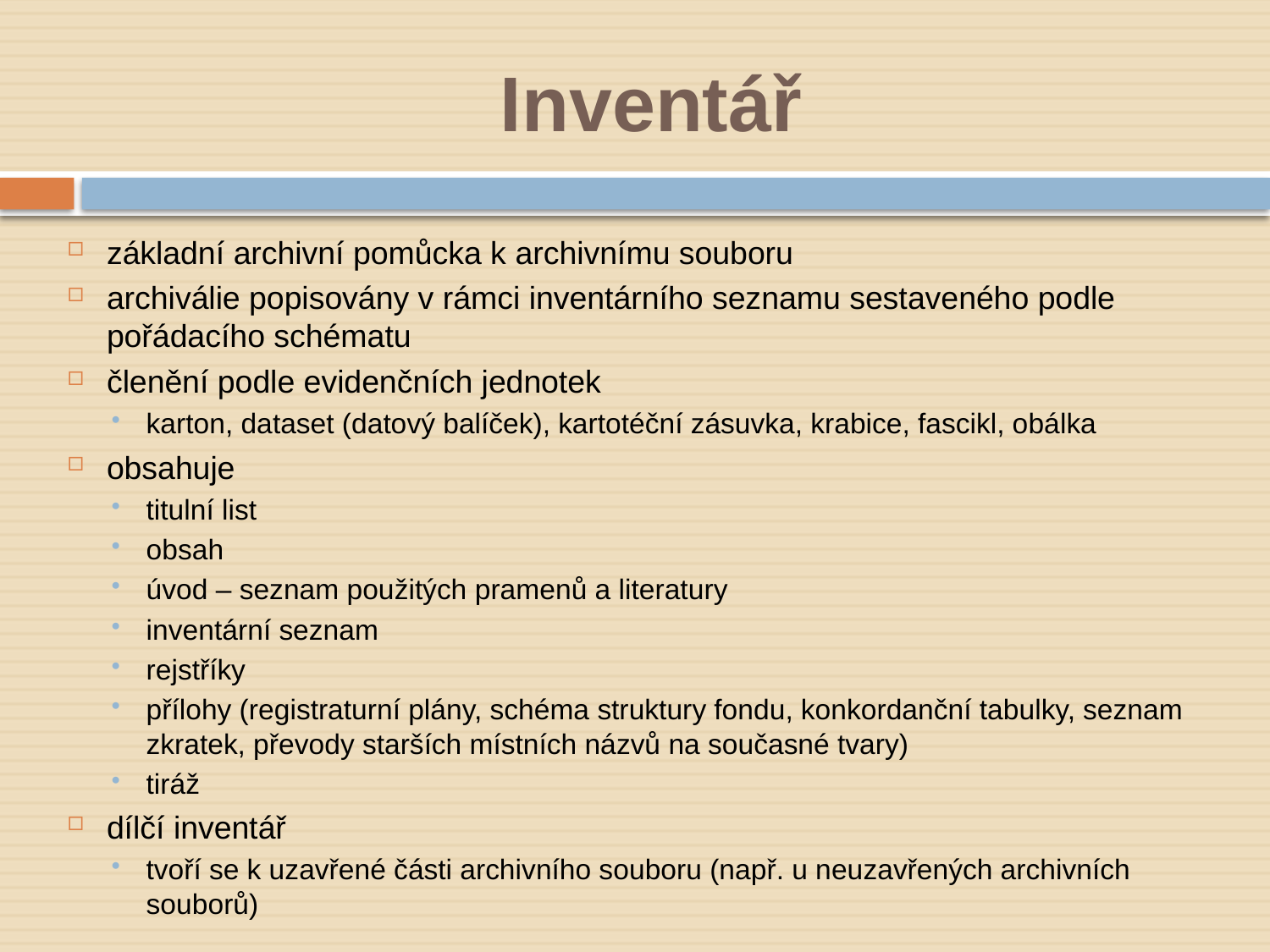

# Inventář
základní archivní pomůcka k archivnímu souboru
archiválie popisovány v rámci inventárního seznamu sestaveného podle pořádacího schématu
členění podle evidenčních jednotek
karton, dataset (datový balíček), kartotéční zásuvka, krabice, fascikl, obálka
obsahuje
titulní list
obsah
úvod – seznam použitých pramenů a literatury
inventární seznam
rejstříky
přílohy (registraturní plány, schéma struktury fondu, konkordanční tabulky, seznam zkratek, převody starších místních názvů na současné tvary)
tiráž
dílčí inventář
tvoří se k uzavřené části archivního souboru (např. u neuzavřených archivních souborů)